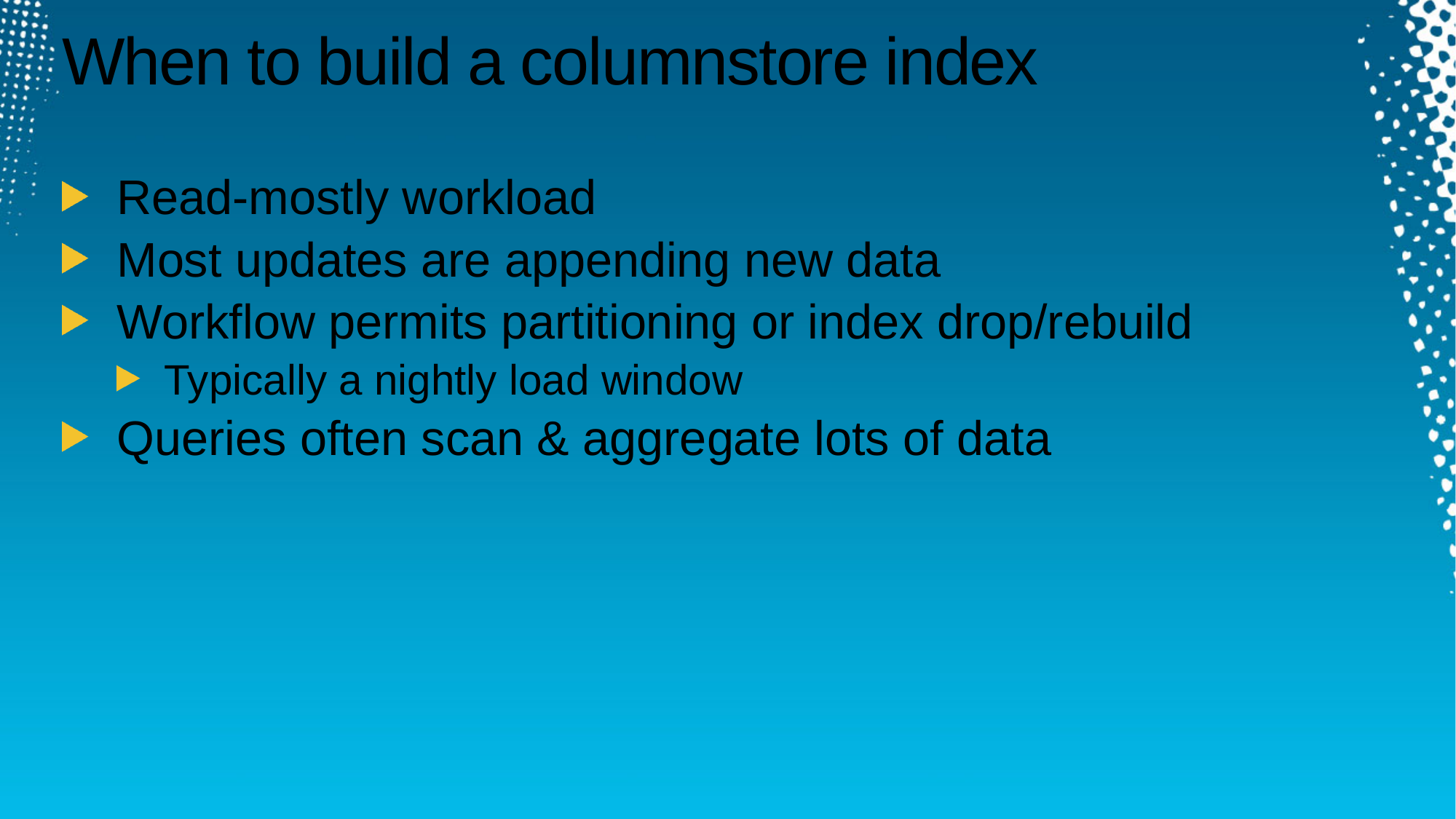

# When to build a columnstore index
Read-mostly workload
Most updates are appending new data
Workflow permits partitioning or index drop/rebuild
Typically a nightly load window
Queries often scan & aggregate lots of data